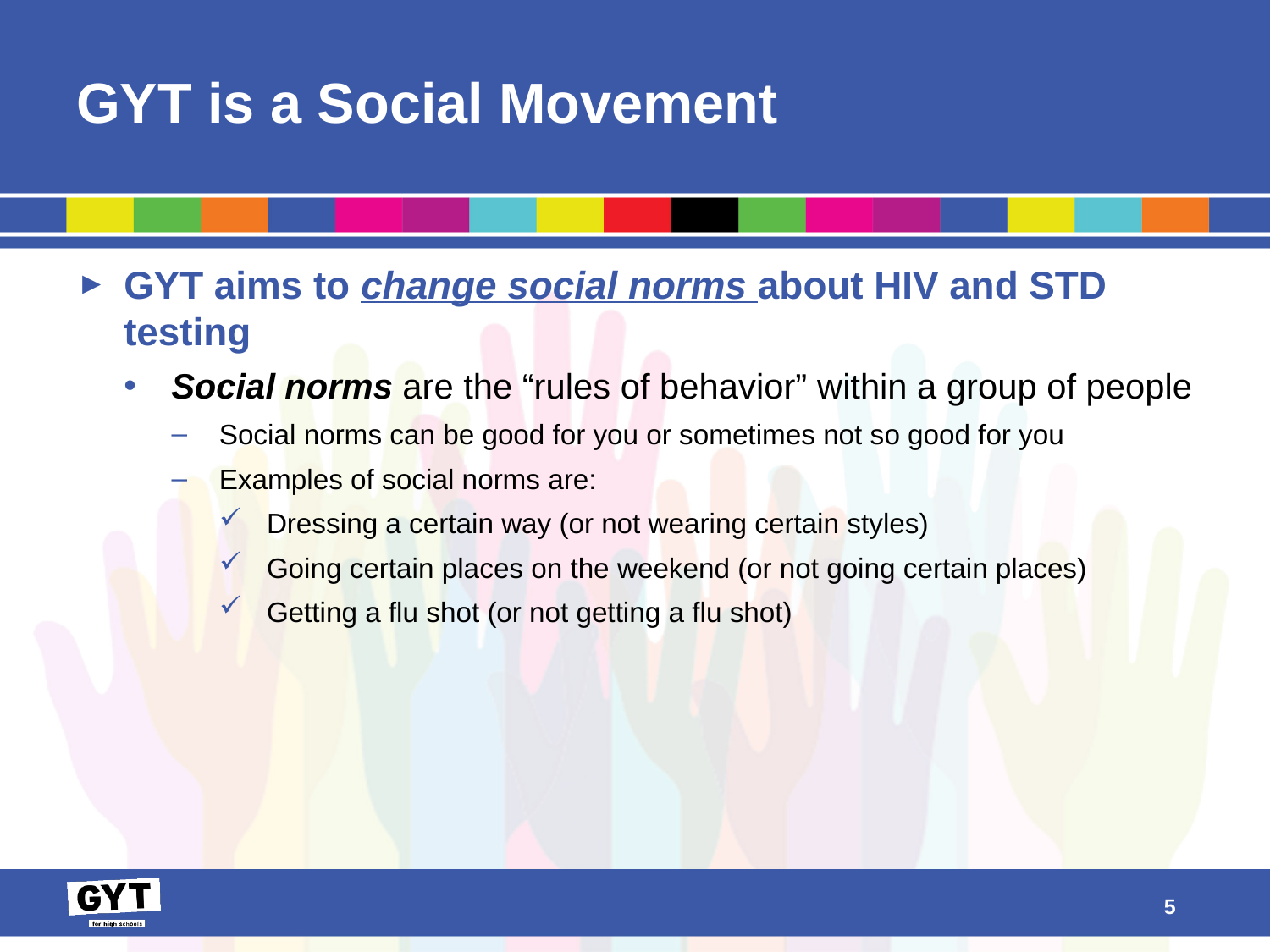

# GYT is a Social Movement
GYT aims to change social norms about HIV and STD testing
Social norms are the “rules of behavior” within a group of people
Social norms can be good for you or sometimes not so good for you
Examples of social norms are:
Dressing a certain way (or not wearing certain styles)
Going certain places on the weekend (or not going certain places)
Getting a flu shot (or not getting a flu shot)